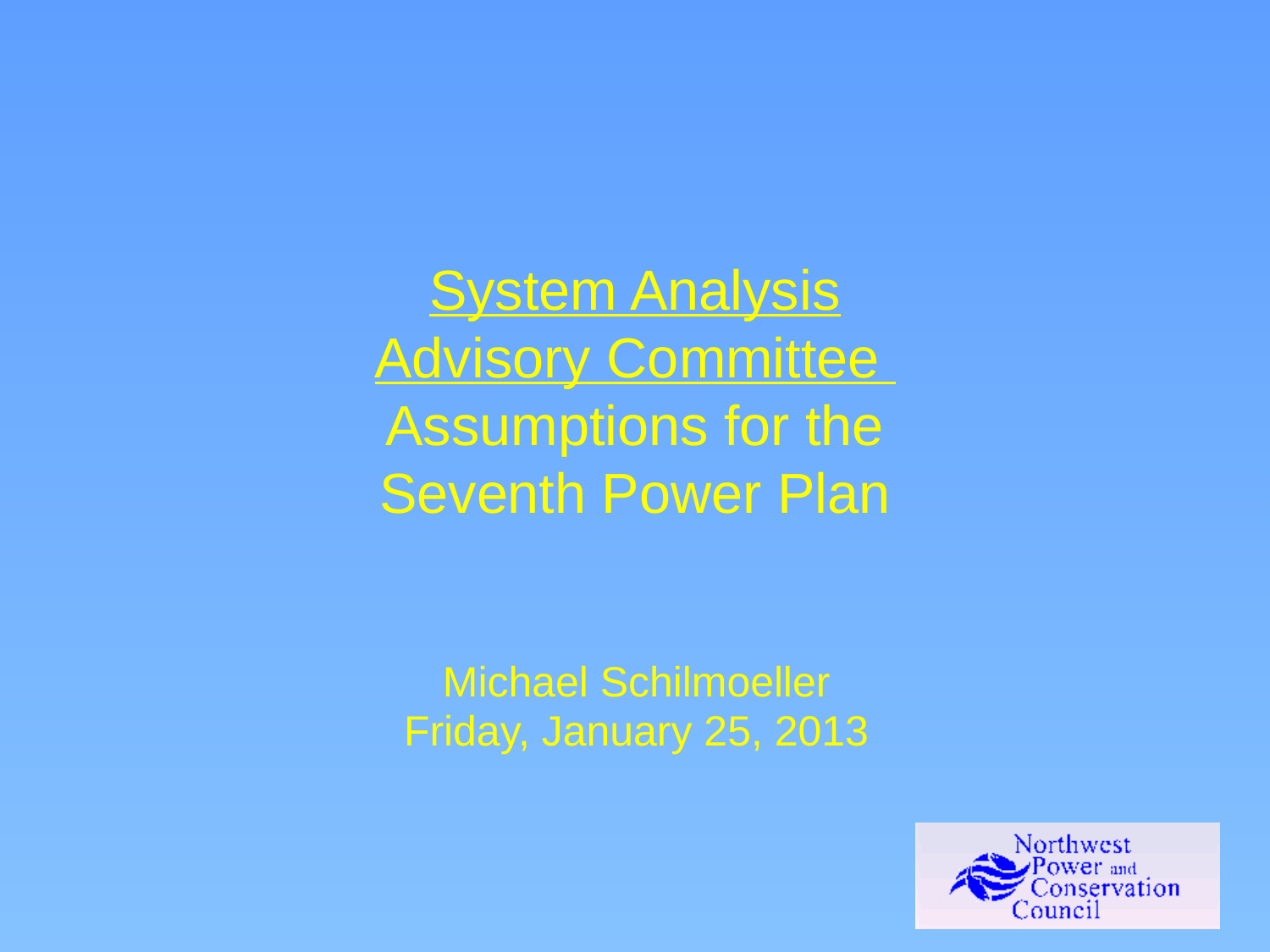

# System Analysis Advisory Committee Assumptions for the Seventh Power Plan
Michael Schilmoeller
Friday, January 25, 2013